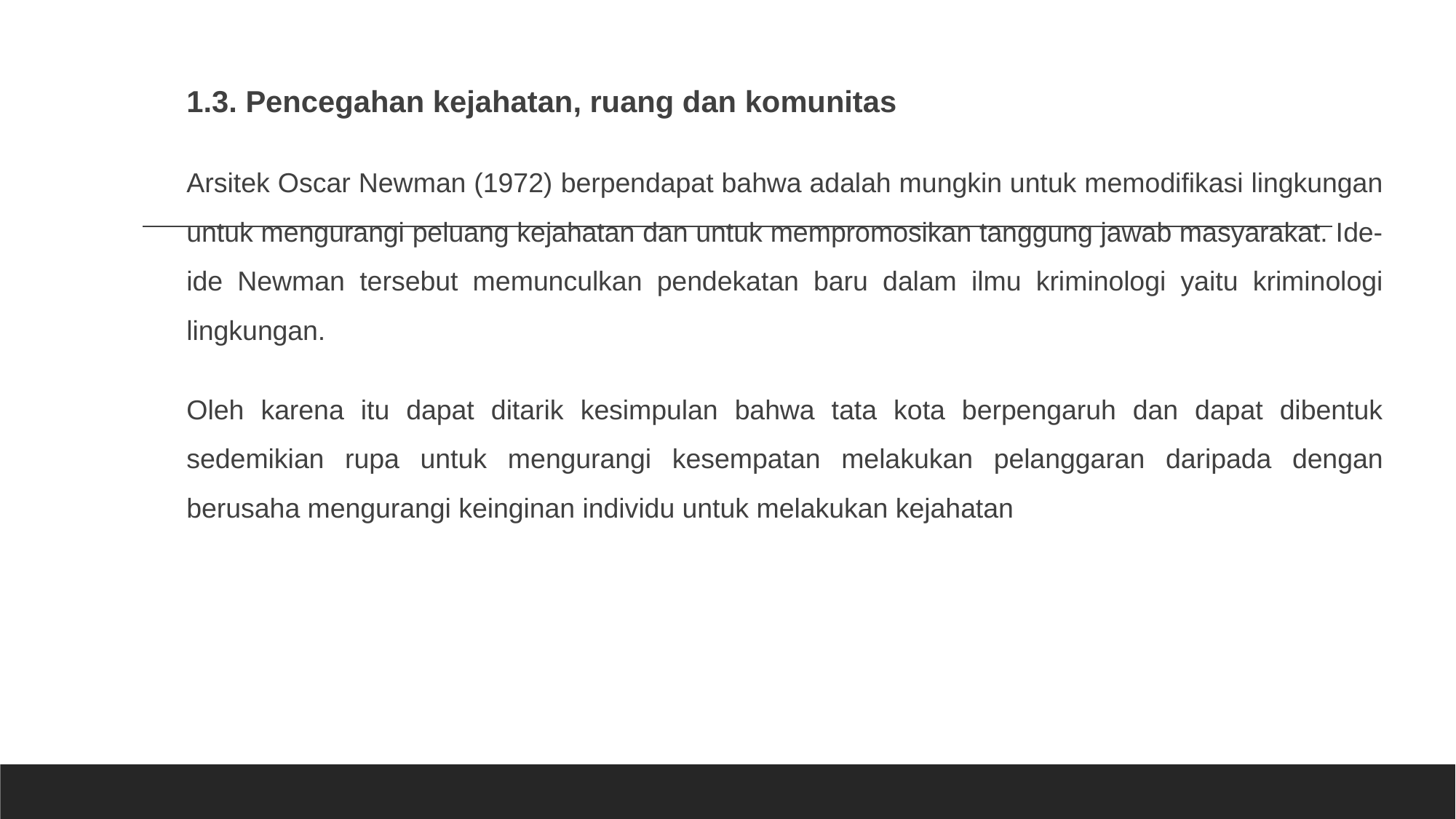

1.3. Pencegahan kejahatan, ruang dan komunitas
Arsitek Oscar Newman (1972) berpendapat bahwa adalah mungkin untuk memodifikasi lingkungan untuk mengurangi peluang kejahatan dan untuk mempromosikan tanggung jawab masyarakat. Ide-ide Newman tersebut memunculkan pendekatan baru dalam ilmu kriminologi yaitu kriminologi lingkungan.
Oleh karena itu dapat ditarik kesimpulan bahwa tata kota berpengaruh dan dapat dibentuk sedemikian rupa untuk mengurangi kesempatan melakukan pelanggaran daripada dengan berusaha mengurangi keinginan individu untuk melakukan kejahatan